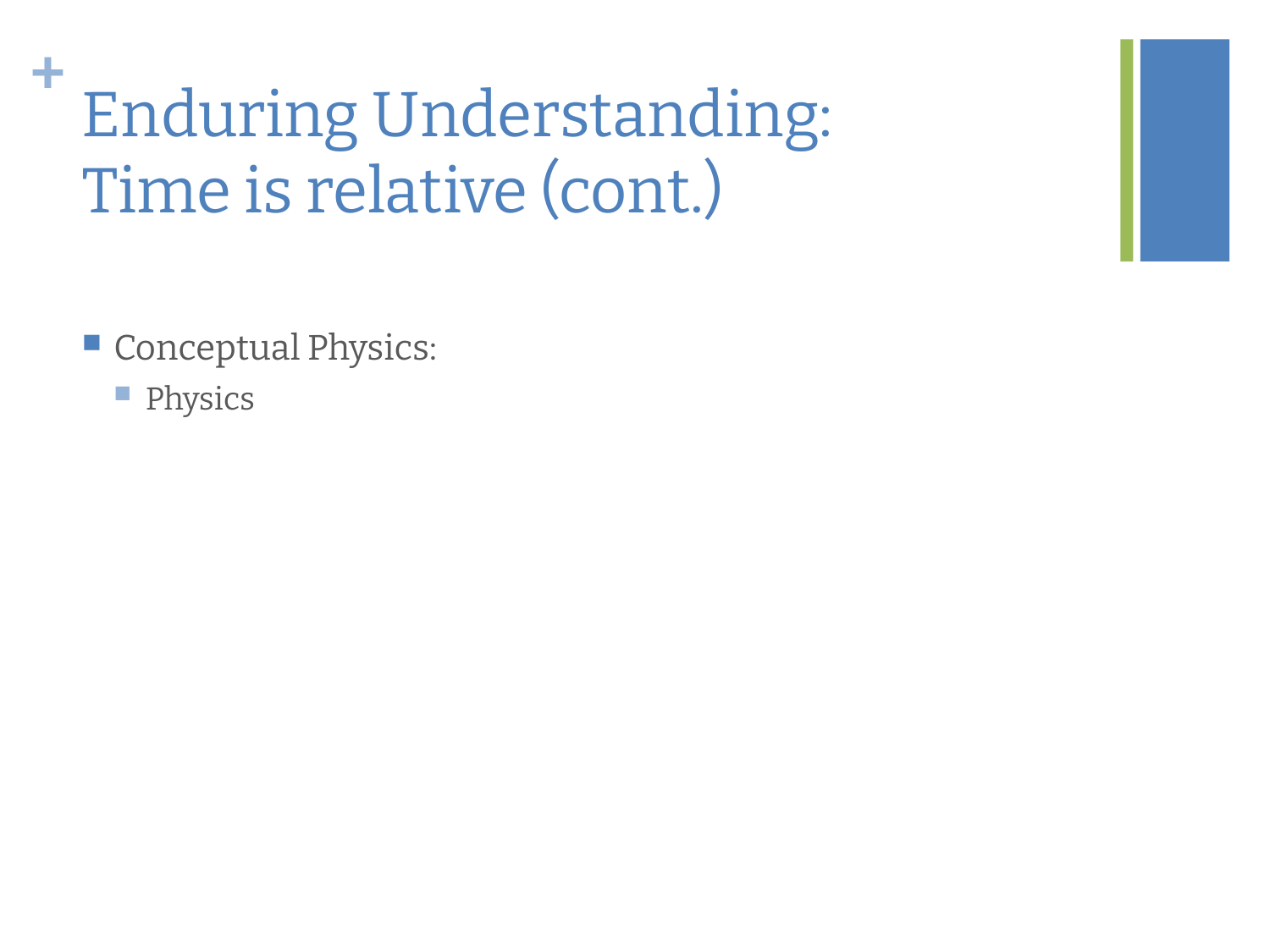

# Enduring Understanding: Time is relative (cont.)
Conceptual Physics:
Physics